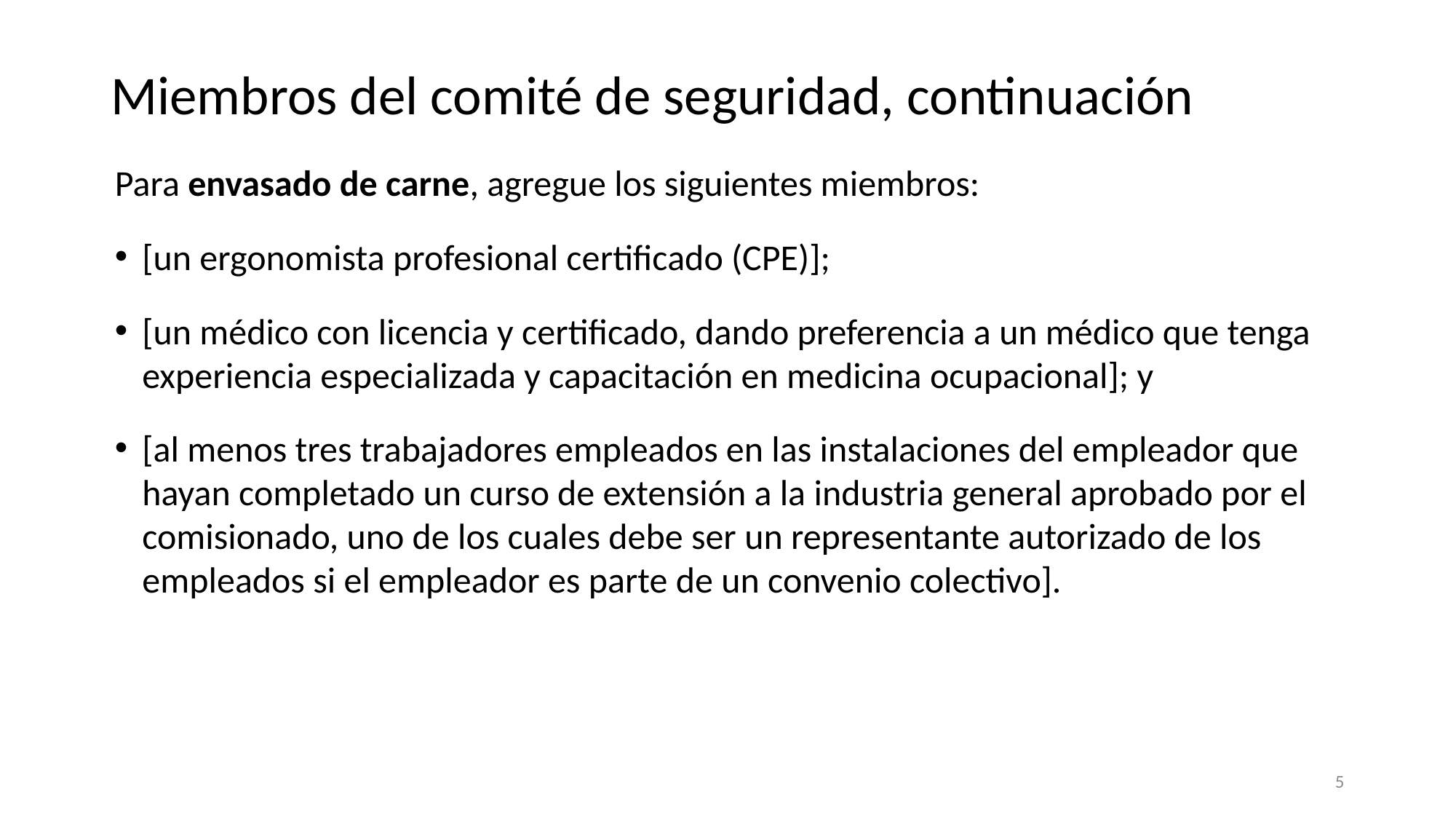

# Miembros del comité de seguridad, continuación
Para envasado de carne, agregue los siguientes miembros:
[un ergonomista profesional certificado (CPE)];
[un médico con licencia y certificado, dando preferencia a un médico que tenga experiencia especializada y capacitación en medicina ocupacional]; y
[al menos tres trabajadores empleados en las instalaciones del empleador que hayan completado un curso de extensión a la industria general aprobado por el comisionado, uno de los cuales debe ser un representante autorizado de los empleados si el empleador es parte de un convenio colectivo].
5